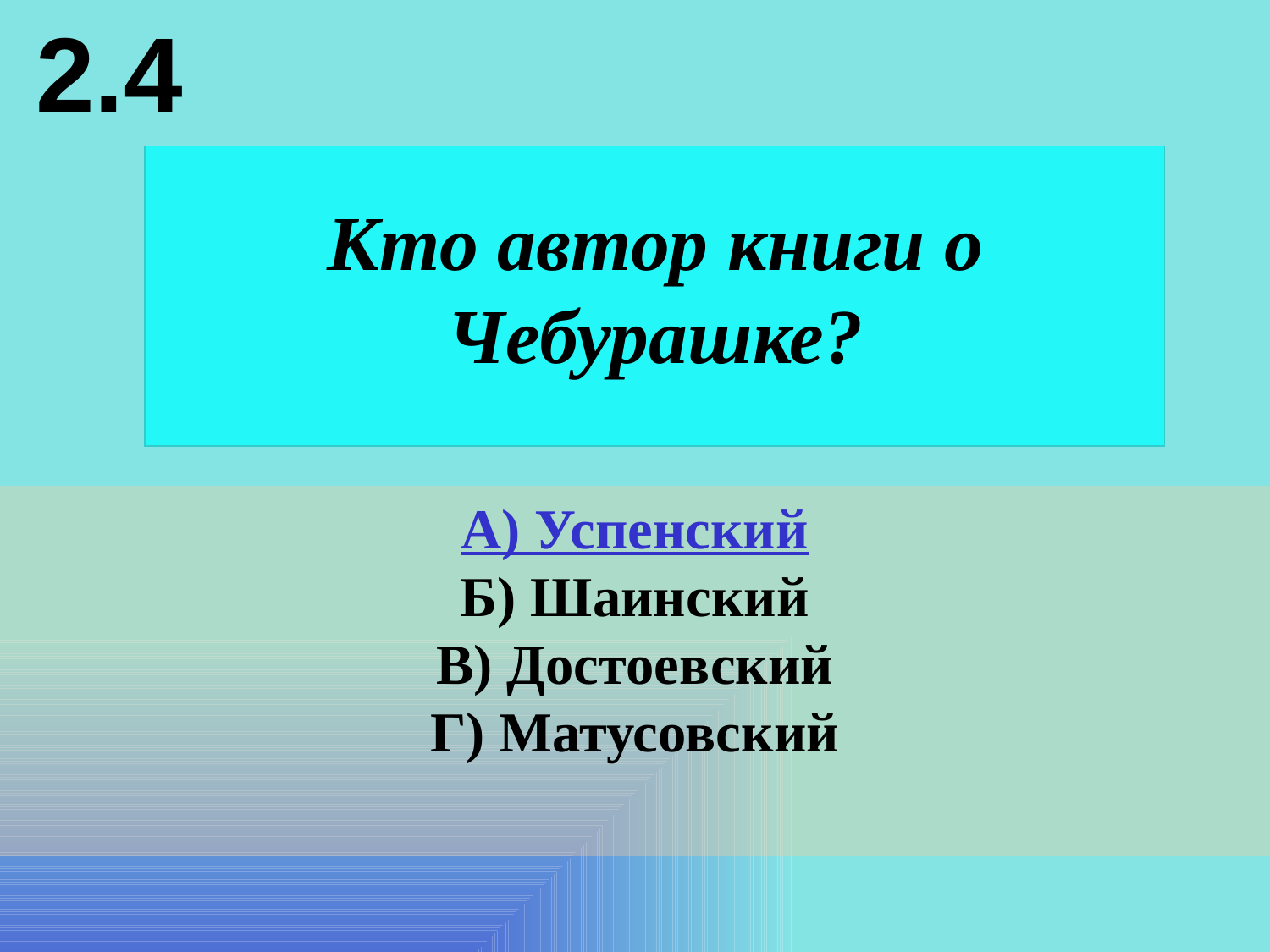

2.4

Кто автор книги о Чебурашке?
А) Успенский
Б) Шаинский
В) Достоевский
Г) Матусовский